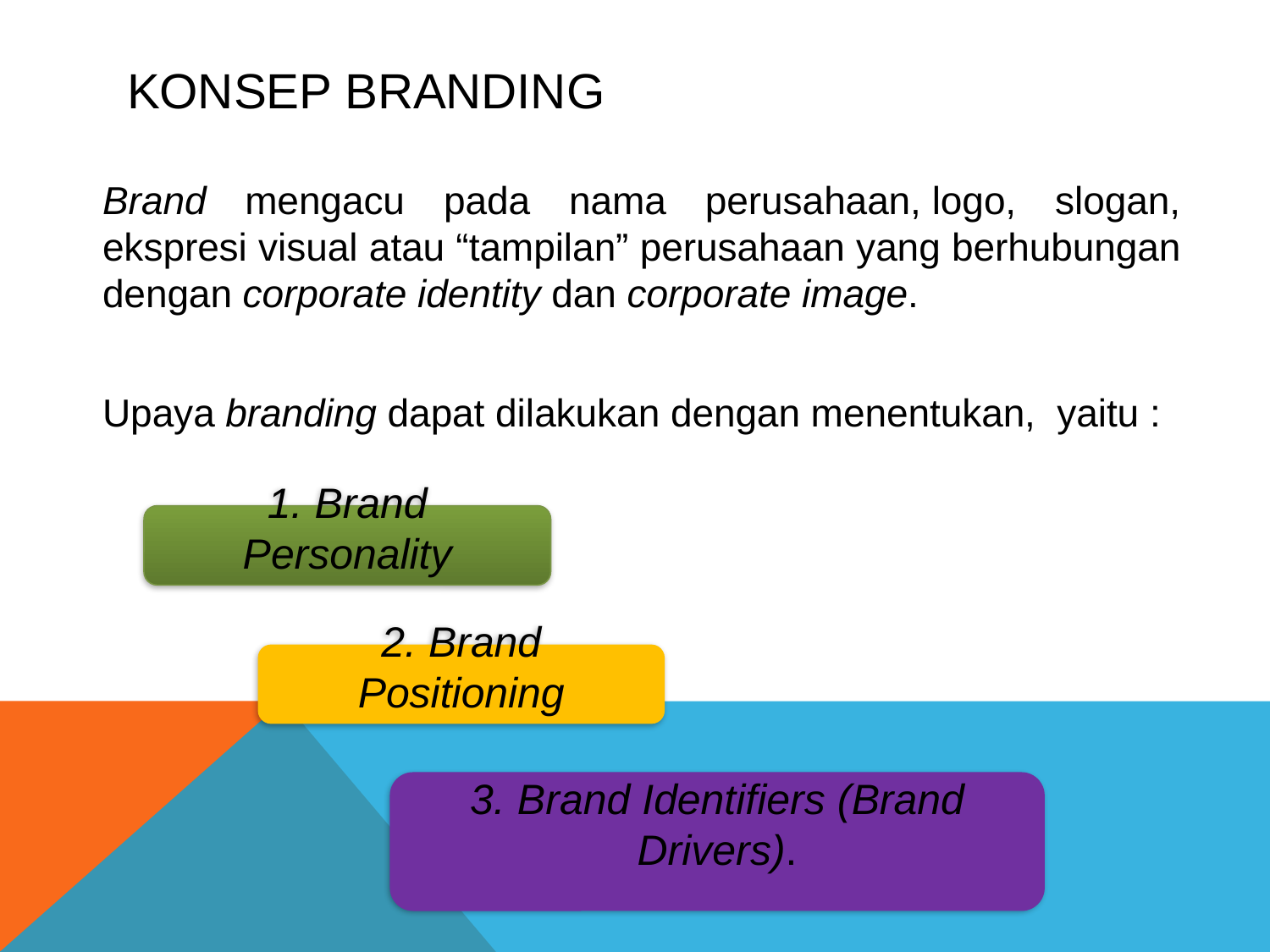

# KONSEP BRANDING
		Brand mengacu pada nama perusahaan, logo, slogan, ekspresi visual atau “tampilan” perusahaan yang berhubungan dengan corporate identity dan corporate image.

	Upaya branding dapat dilakukan dengan menentukan,  yaitu :
1. Brand Personality

2. Brand Positioning

3. Brand Identifiers (Brand Drivers).